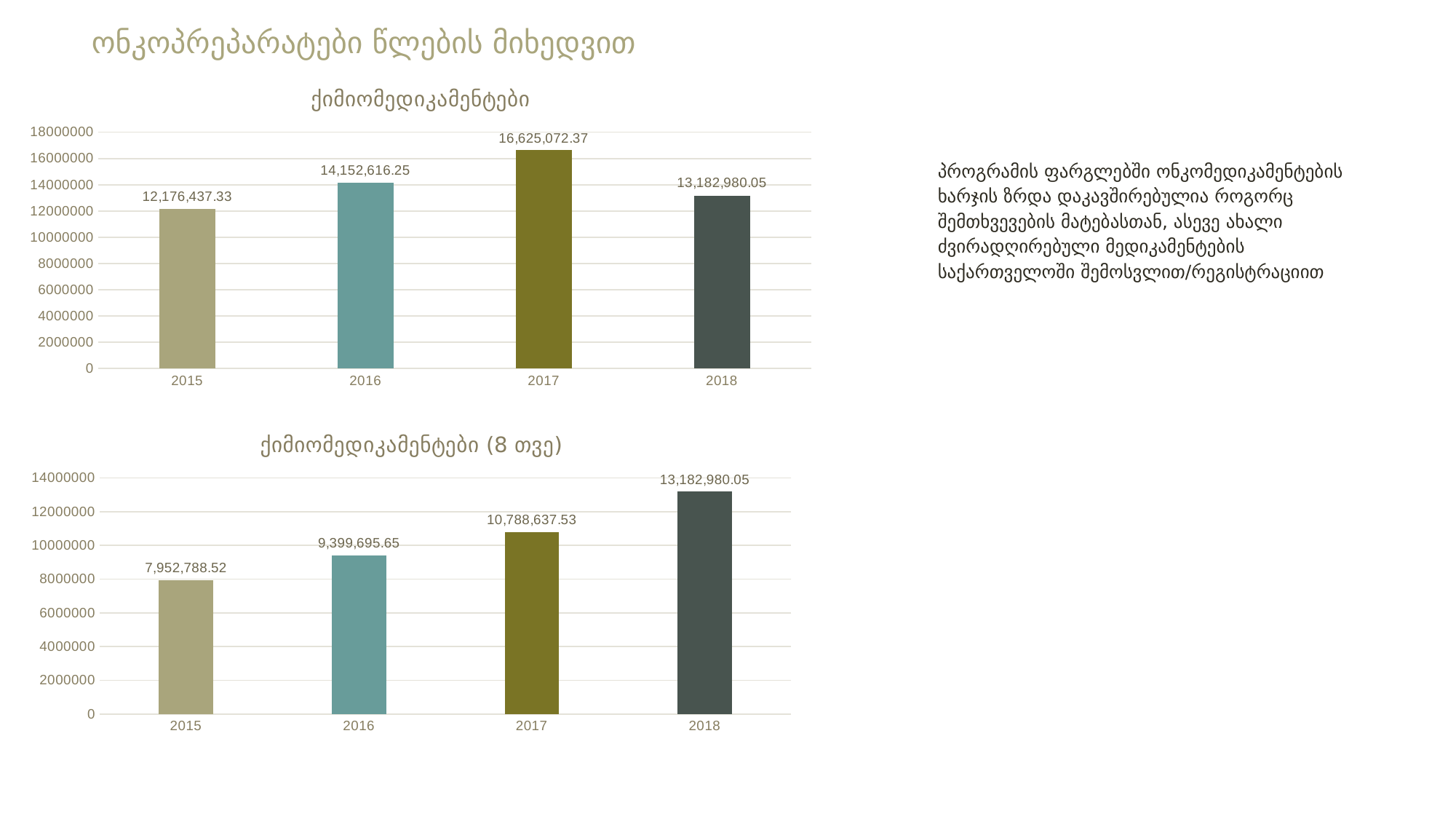

ონკოპრეპარატები წლების მიხედვით

### Chart: ქიმიომედიკამენტები

| Category |  |
|---|---|
| 2015 | 12176437.329999994 |
| 2016 | 14152616.24999999 |
| 2017 | 16625072.370000001 |
| 2018 | 13182980.047999995 |
პროგრამის ფარგლებში ონკომედიკამენტების ხარჯის ზრდა დაკავშირებულია როგორც შემთხვევების მატებასთან, ასევე ახალი ძვირადღირებული მედიკამენტების საქართველოში შემოსვლით/რეგისტრაციით

### Chart: ქიმიომედიკამენტები (8 თვე)

| Category |  |
|---|---|
| 2015 | 7952788.519999994 |
| 2016 | 9399695.649999997 |
| 2017 | 10788637.530000005 |
| 2018 | 13182980.047999995 |